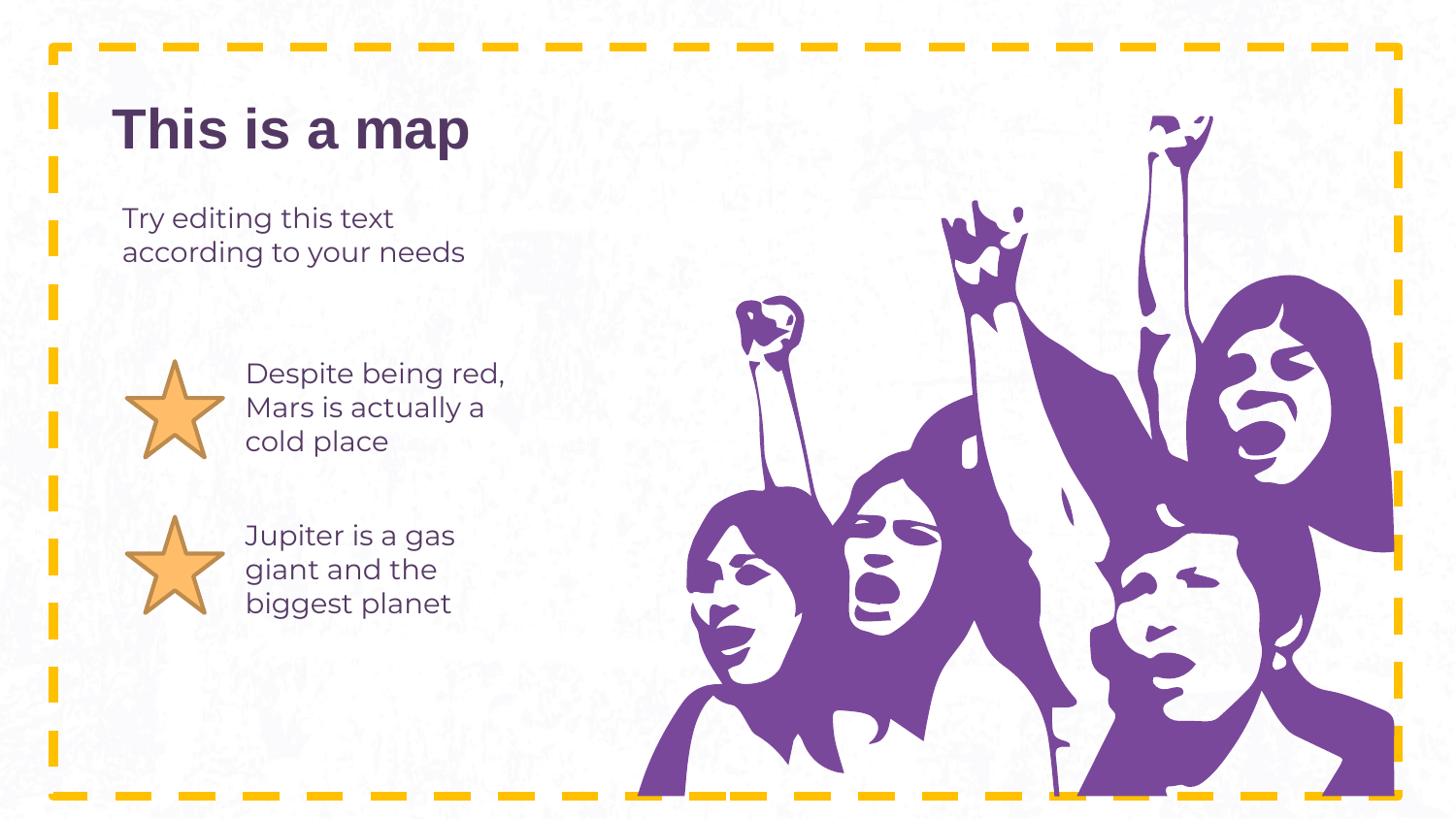

# This is a map

Try editing this text according to your needs
Despite being red, Mars is actually a cold place

Jupiter is a gas giant and the biggest planet